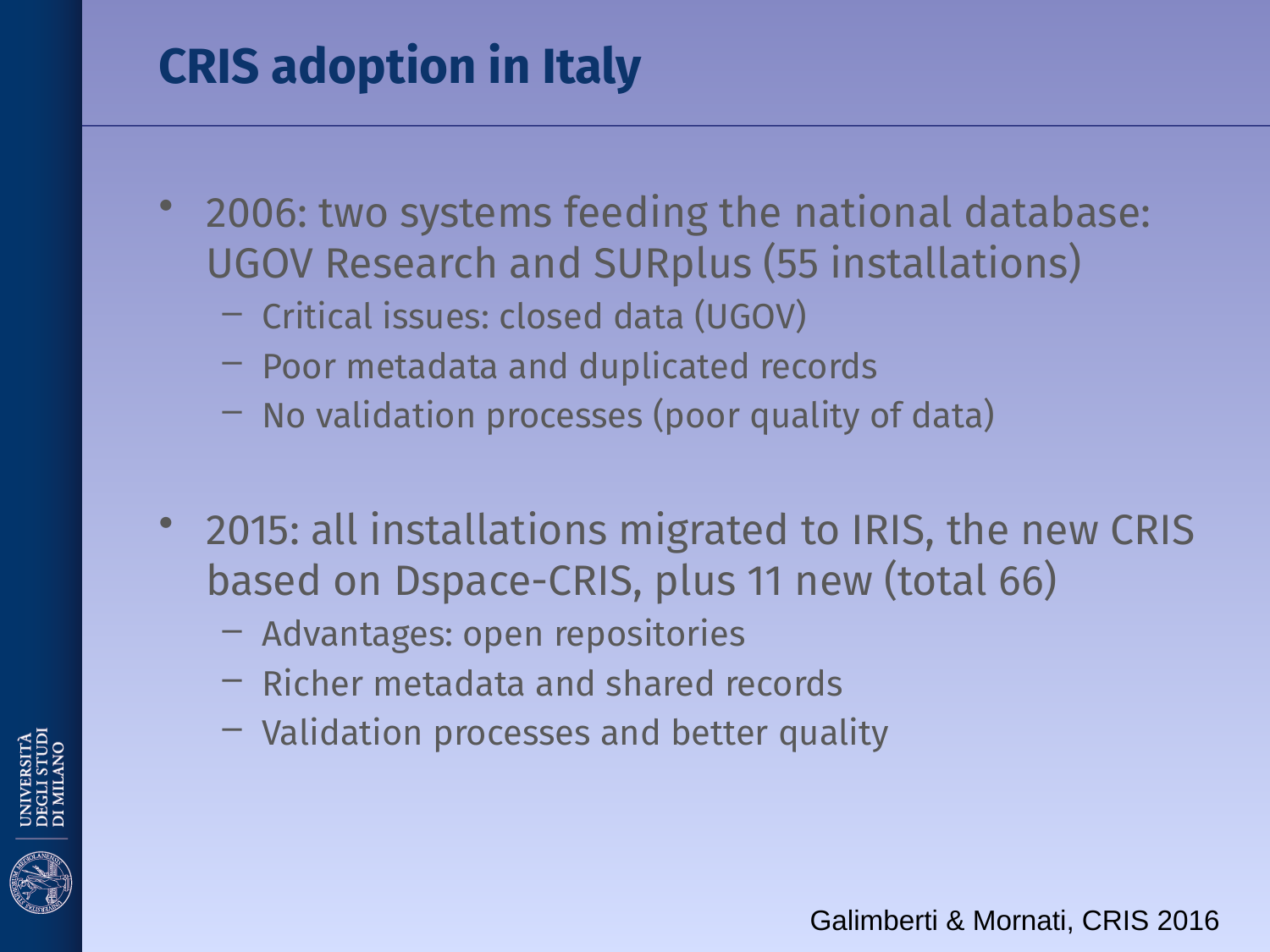

# CRIS adoption in Italy
2006: two systems feeding the national database: UGOV Research and SURplus (55 installations)
Critical issues: closed data (UGOV)
Poor metadata and duplicated records
No validation processes (poor quality of data)

2015: all installations migrated to IRIS, the new CRIS based on Dspace-CRIS, plus 11 new (total 66)
Advantages: open repositories
Richer metadata and shared records
Validation processes and better quality

Galimberti & Mornati, CRIS 2016